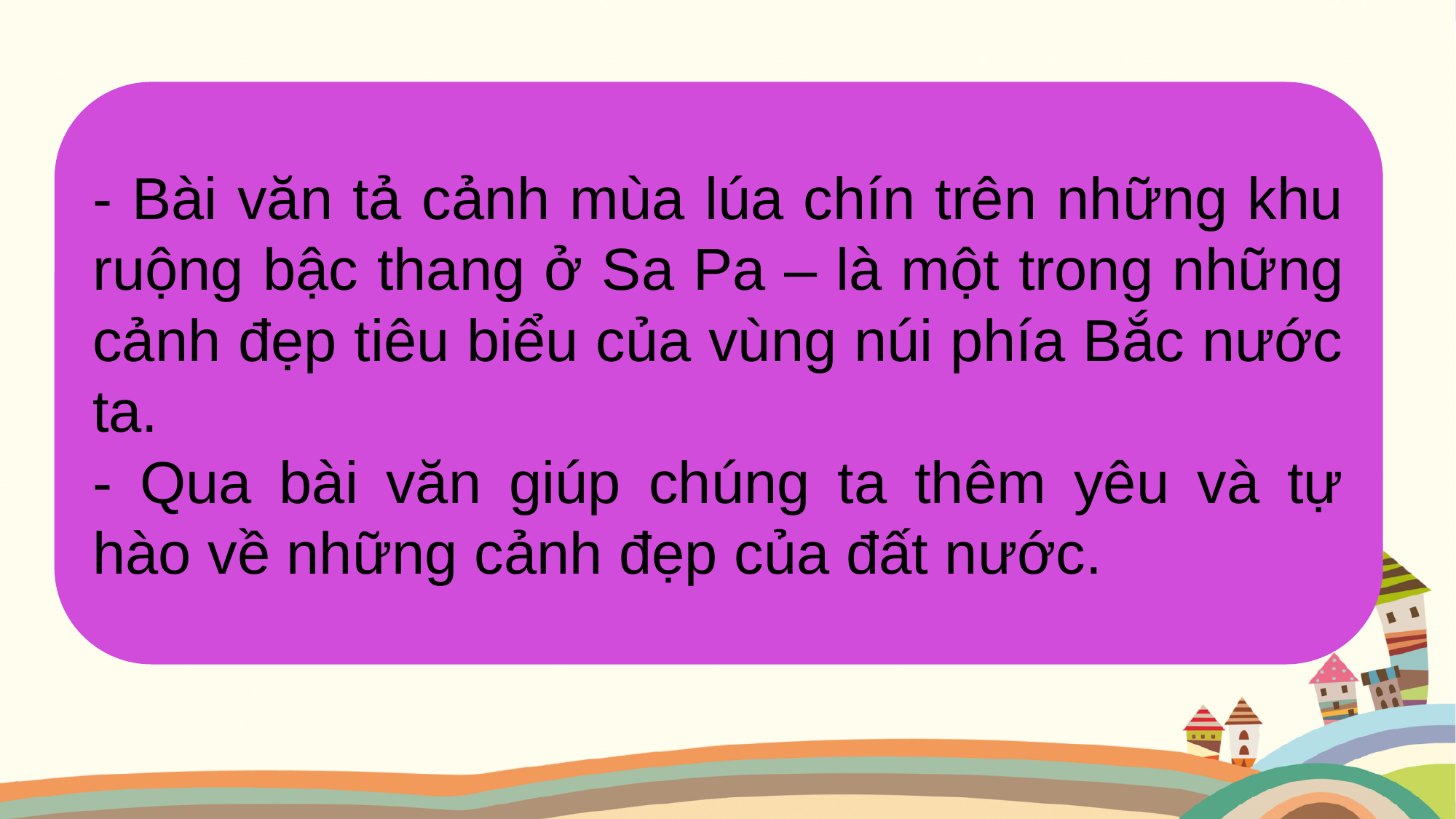

- Bài văn tả cảnh mùa lúa chín trên những khu ruộng bậc thang ở Sa Pa – là một trong những cảnh đẹp tiêu biểu của vùng núi phía Bắc nước ta.
- Qua bài văn giúp chúng ta thêm yêu và tự hào về những cảnh đẹp của đất nước.